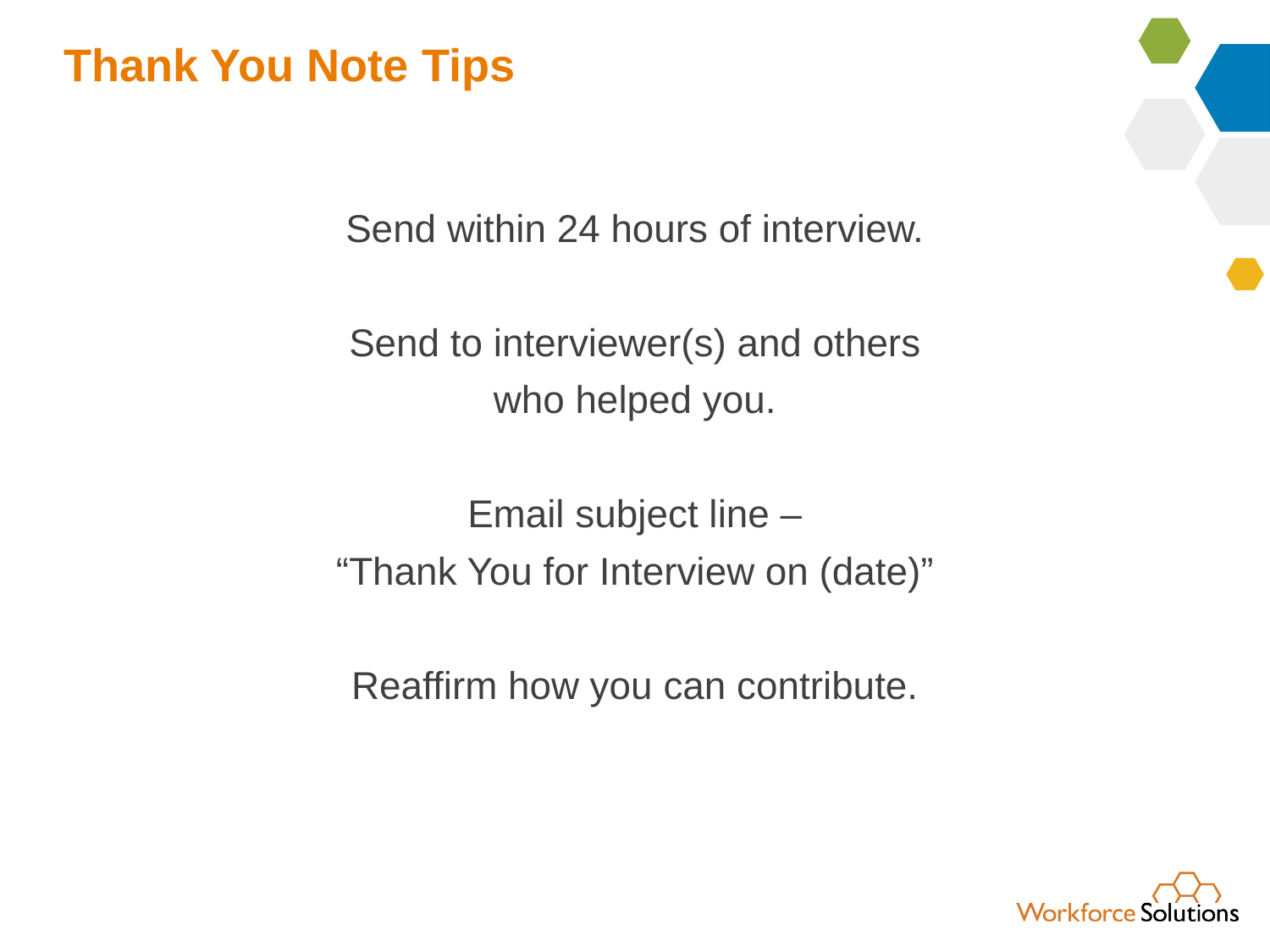

# Thank You Note Tips

Send within 24 hours of interview.

Send to interviewer(s) and others
who helped you.

Email subject line –
“Thank You for Interview on (date)”

Reaffirm how you can contribute.